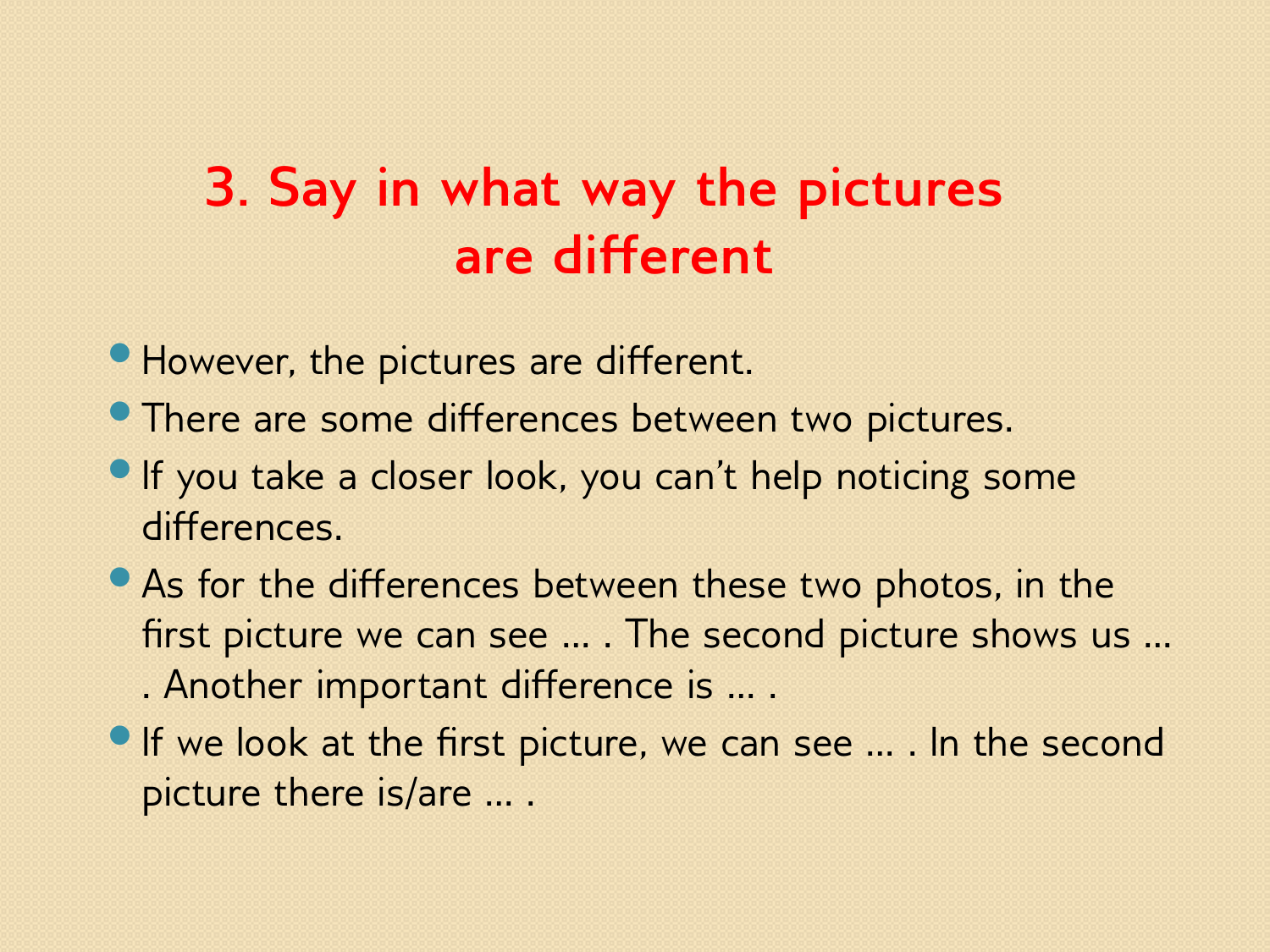

# 3. Say in what way the pictures are different
However, the pictures are different.
There are some differences between two pictures.
If you take a closer look, you can’t help noticing some differences.
As for the differences between these two photos, in the first picture we can see … . The second picture shows us … . Another important difference is … .
If we look at the first picture, we can see … . In the second picture there is/are … .